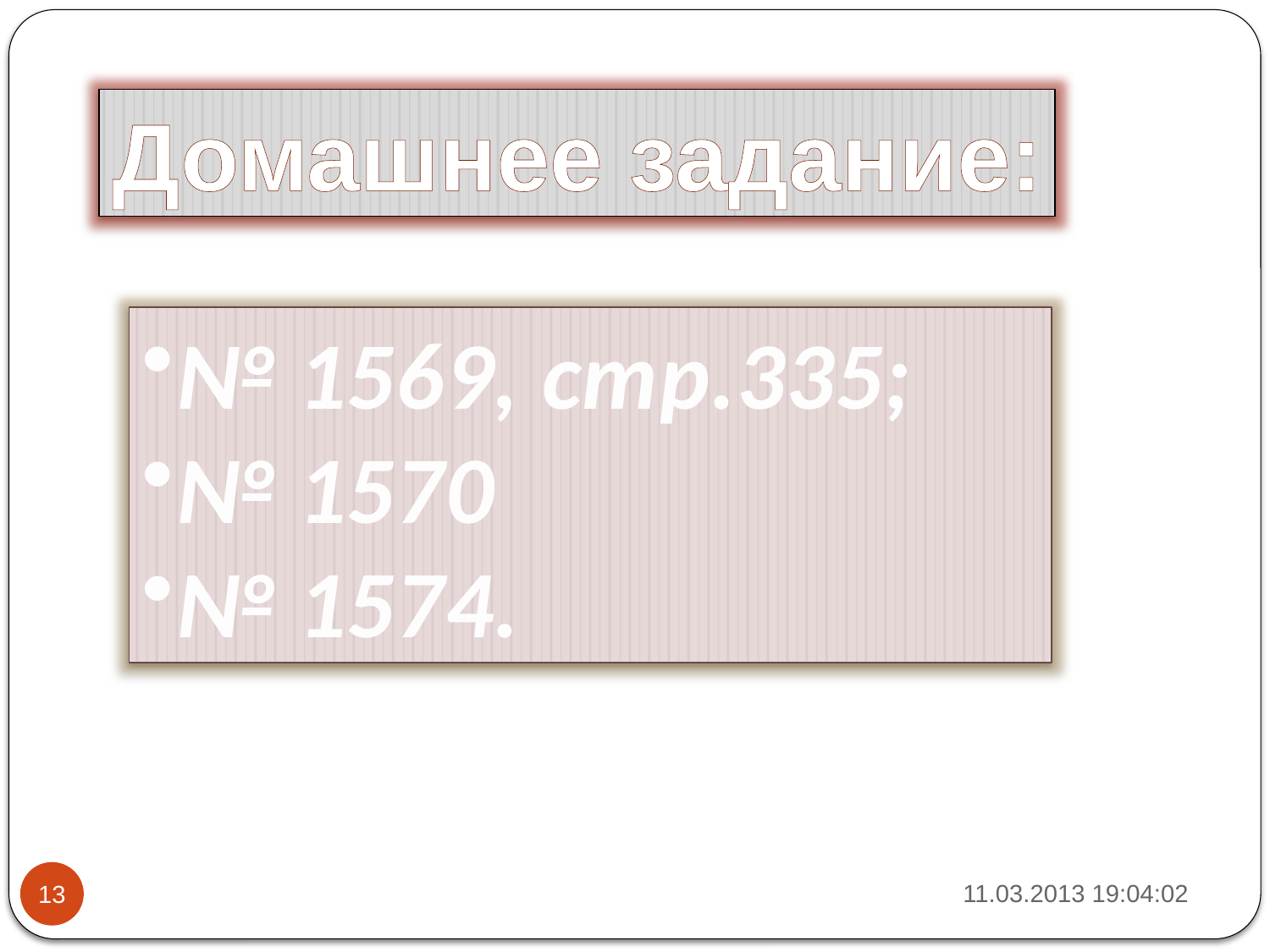

Домашнее задание:
№ 1569, стр.335;
№ 1570
№ 1574.
11.03.2013 19:04:02
13